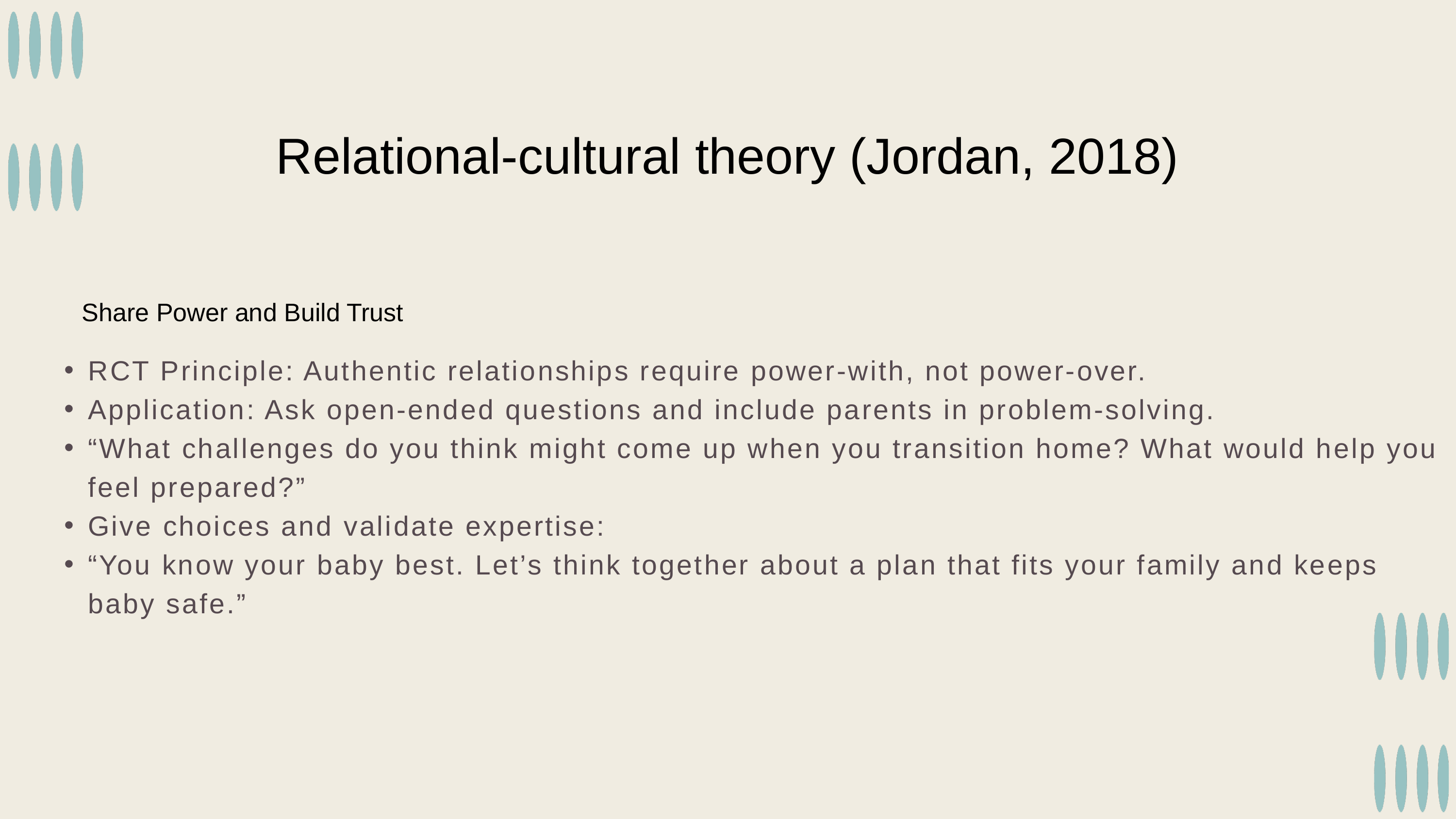

Relational-cultural theory (Jordan, 2018)
Share Power and Build Trust
RCT Principle: Authentic relationships require power-with, not power-over.
Application: Ask open-ended questions and include parents in problem-solving.
“What challenges do you think might come up when you transition home? What would help you feel prepared?”
Give choices and validate expertise:
“You know your baby best. Let’s think together about a plan that fits your family and keeps baby safe.”